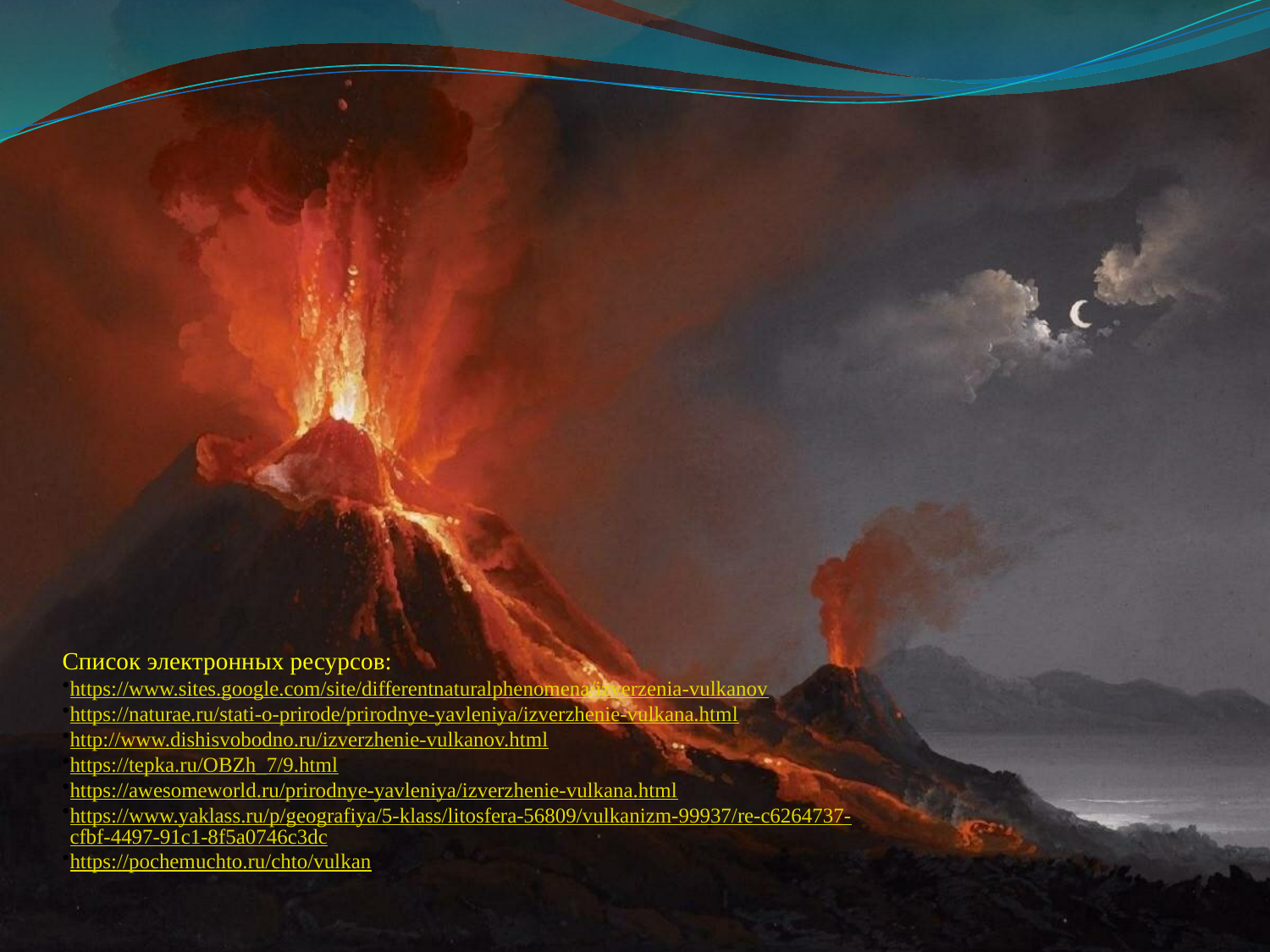

Список электронных ресурсов:
https://www.sites.google.com/site/differentnaturalphenomena/izverzenia-vulkanov
https://naturae.ru/stati-o-prirode/prirodnye-yavleniya/izverzhenie-vulkana.html
http://www.dishisvobodno.ru/izverzhenie-vulkanov.html
https://tepka.ru/OBZh_7/9.html
https://awesomeworld.ru/prirodnye-yavleniya/izverzhenie-vulkana.html
https://www.yaklass.ru/p/geografiya/5-klass/litosfera-56809/vulkanizm-99937/re-c6264737-cfbf-4497-91c1-8f5a0746c3dc
https://pochemuchto.ru/chto/vulkan